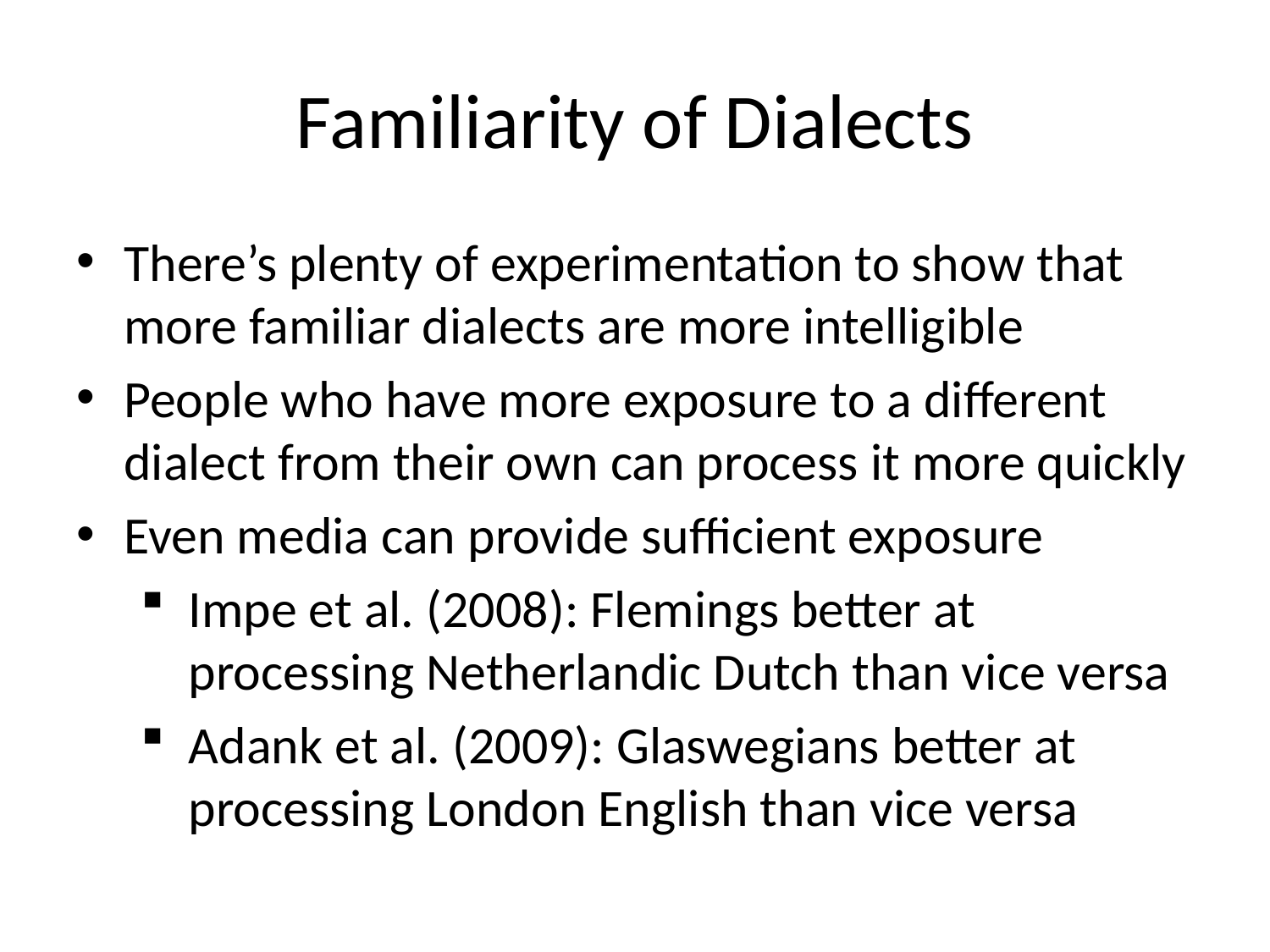

# Familiarity of Dialects
There’s plenty of experimentation to show that more familiar dialects are more intelligible
People who have more exposure to a different dialect from their own can process it more quickly
Even media can provide sufficient exposure
Impe et al. (2008): Flemings better at processing Netherlandic Dutch than vice versa
Adank et al. (2009): Glaswegians better at processing London English than vice versa